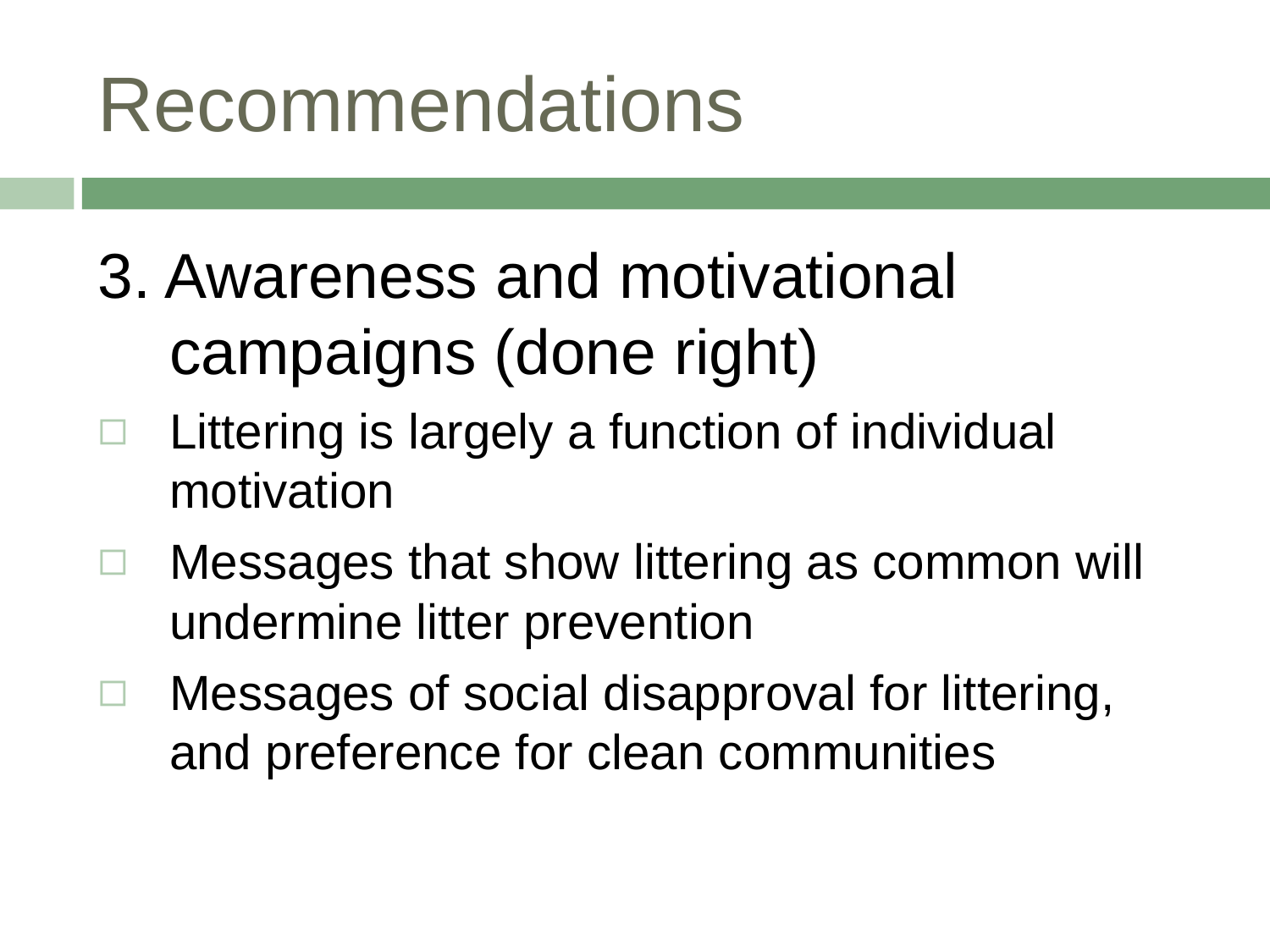

# Recommendations
3. Awareness and motivational campaigns (done right)
Littering is largely a function of individual motivation
Messages that show littering as common will undermine litter prevention
Messages of social disapproval for littering, and preference for clean communities